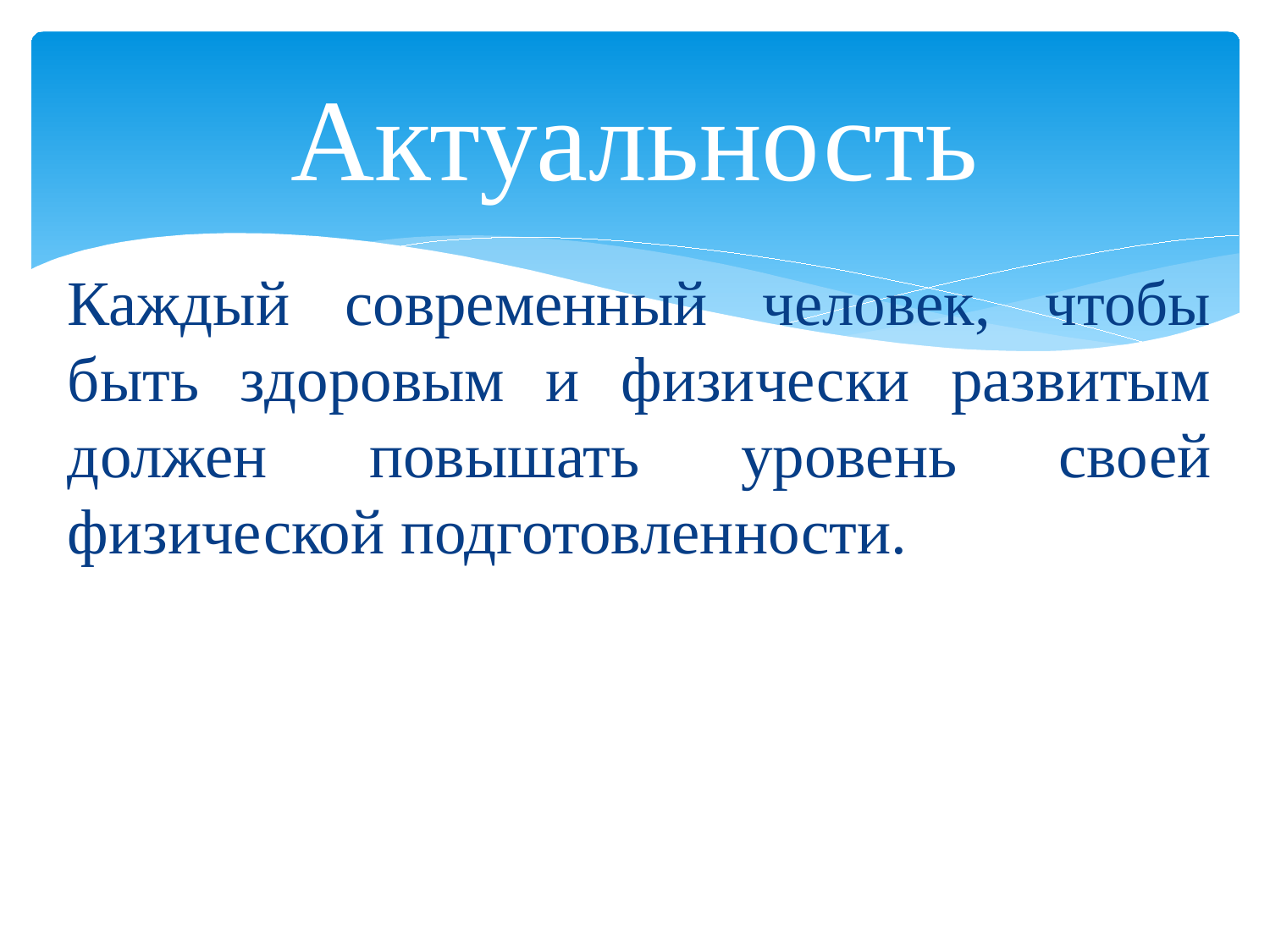

# Актуальность
Каждый современный человек, чтобы быть здоровым и физически развитым должен повышать уровень своей физической подготовленности.